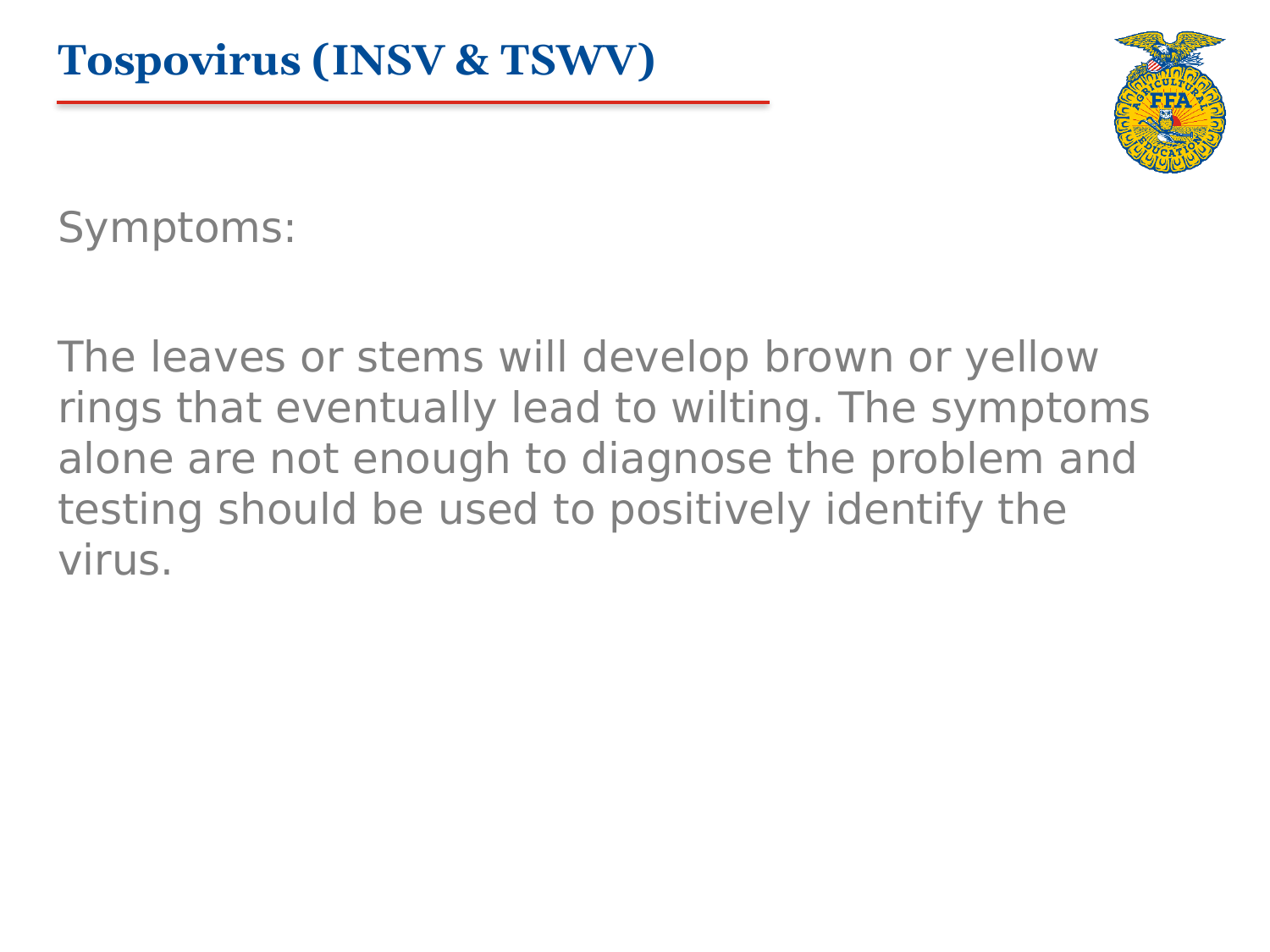

# Tospovirus (INSV & TSWV)
Symptoms:

The leaves or stems will develop brown or yellow rings that eventually lead to wilting. The symptoms alone are not enough to diagnose the problem and testing should be used to positively identify the virus.